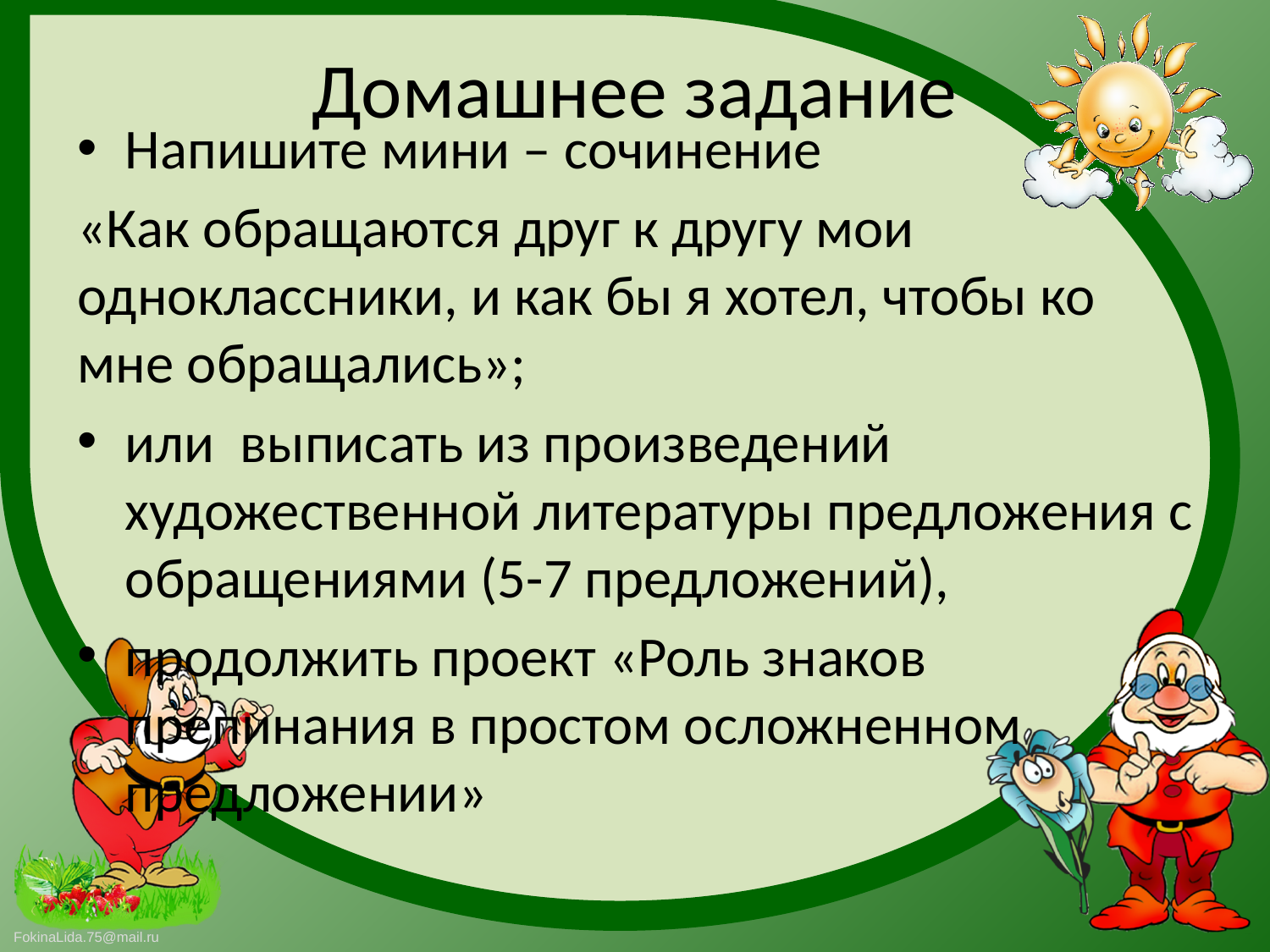

# Домашнее задание
Напишите мини – сочинение
«Как обращаются друг к другу мои одноклассники, и как бы я хотел, чтобы ко мне обращались»;
или  выписать из произведений художественной литературы предложения с обращениями (5-7 предложений),
продолжить проект «Роль знаков препинания в простом осложненном предложении»